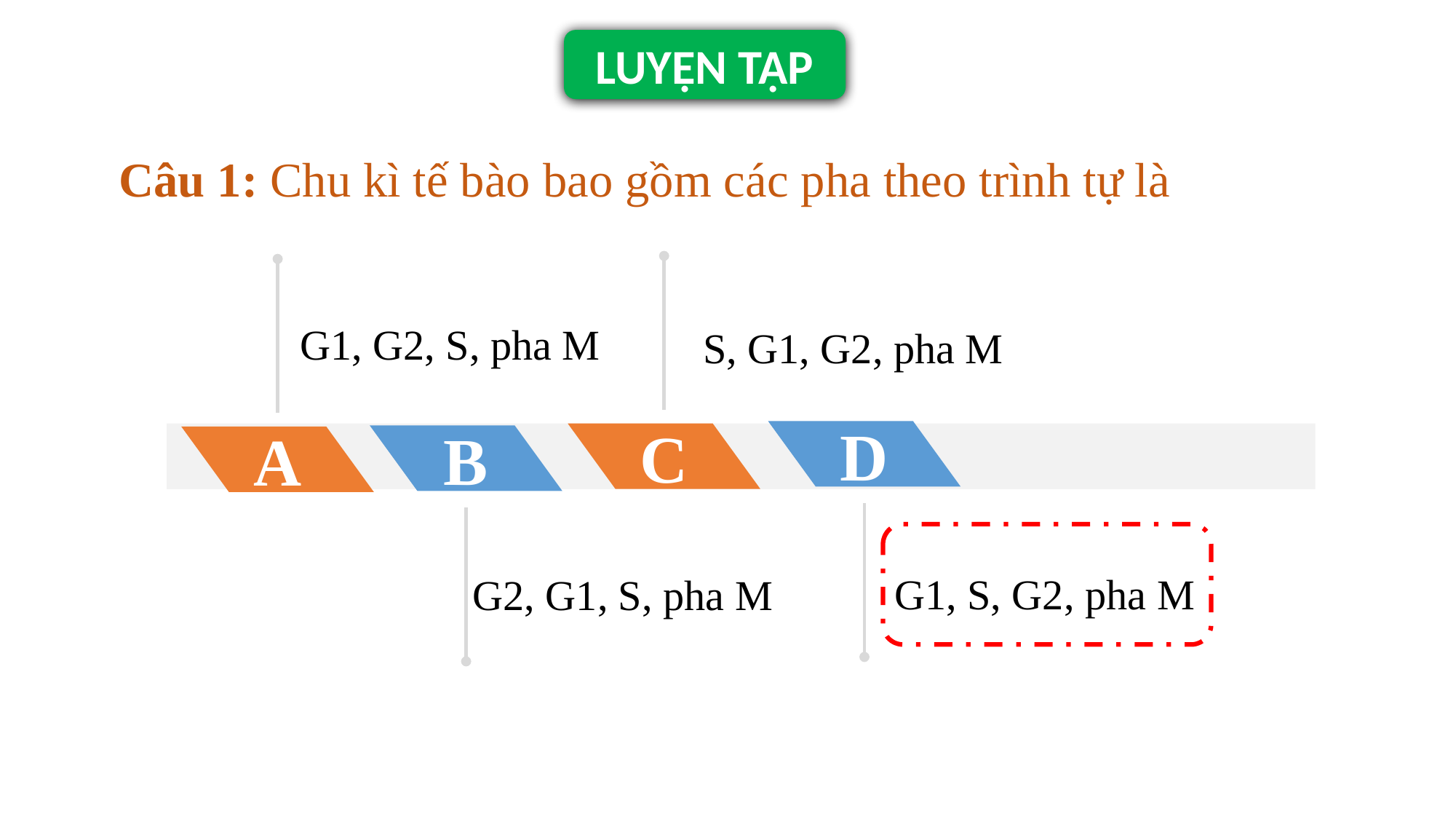

LUYỆN TẬP

Câu 1: Chu kì tế bào bao gồm các pha theo trình tự là
C
A
G1, G2, S, pha M
 S, G1, G2, pha M
D

B

G1, S, G2, pha M
G2, G1, S, pha M